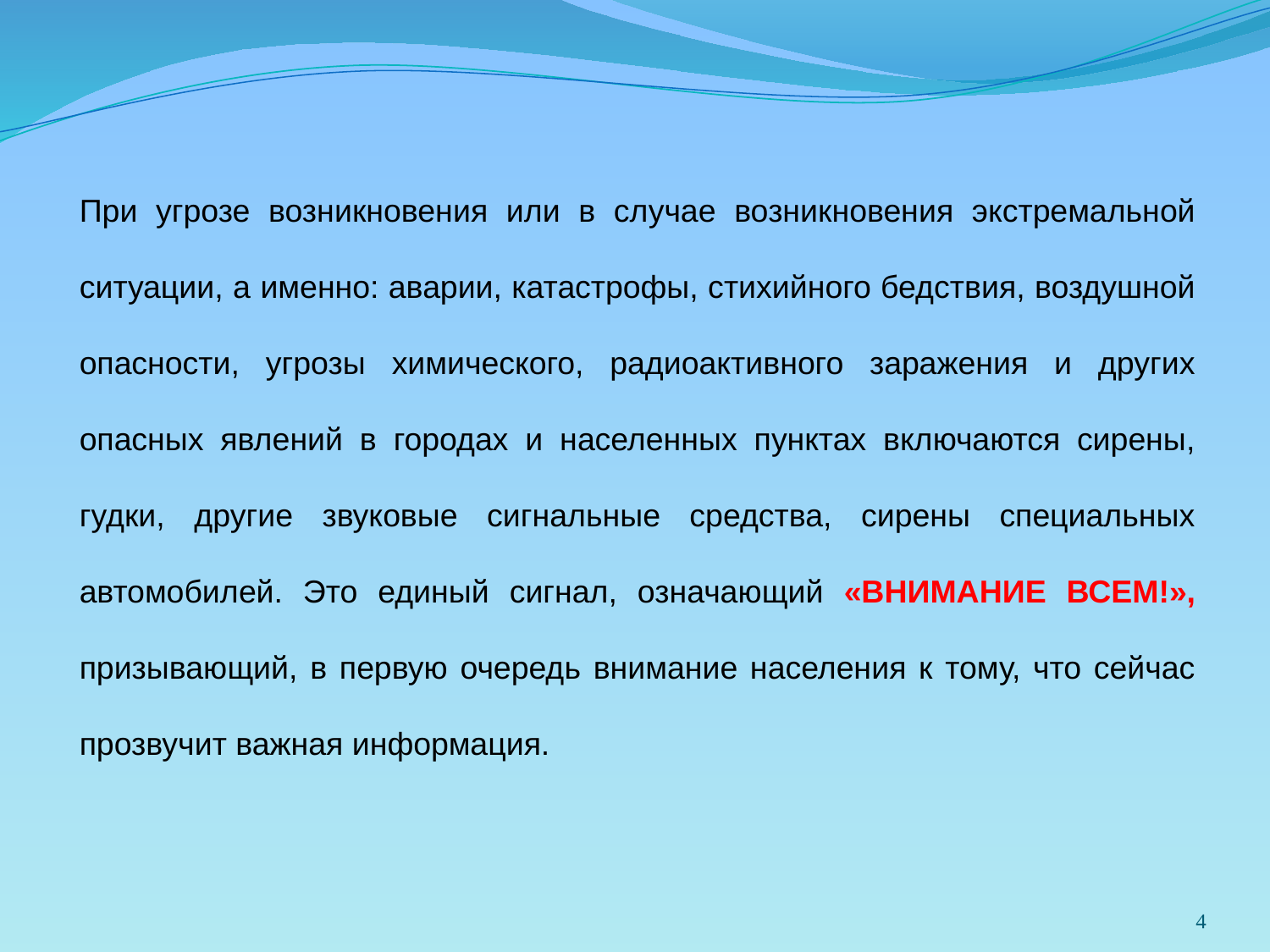

При угрозе возникновения или в случае возникновения экстремальной ситуации, а именно: аварии, катастрофы, стихийного бедствия, воздушной опасности, угрозы химического, радиоактивного заражения и других опасных явлений в городах и населенных пунктах включаются сирены, гудки, другие звуковые сигнальные средства, сирены специальных автомобилей. Это единый сигнал, означающий «ВНИМАНИЕ ВСЕМ!», призывающий, в первую очередь внимание населения к тому, что сейчас прозвучит важная информация.
4